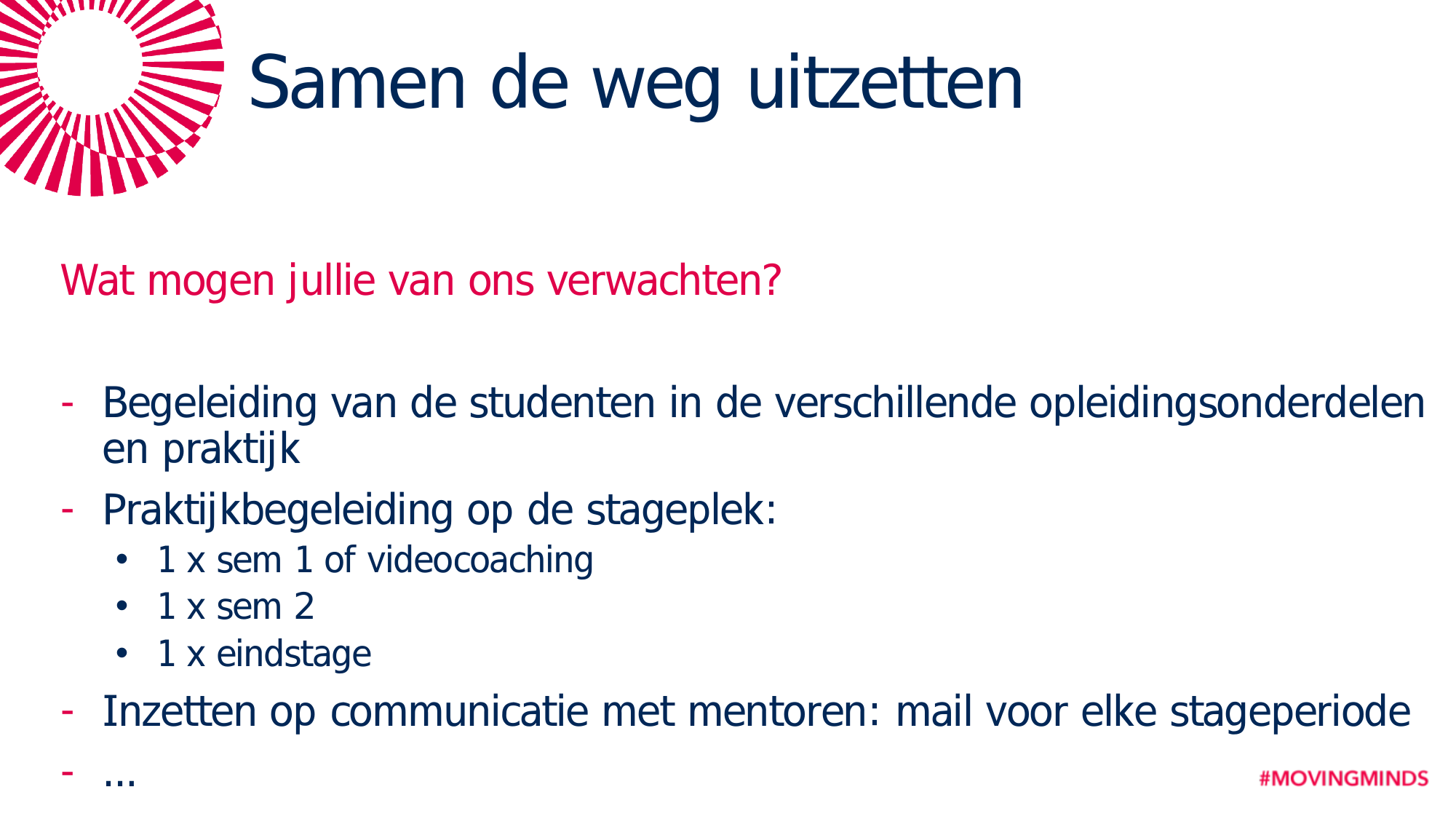

# Samen de weg uitzetten
Wat mogen jullie van ons verwachten?

Begeleiding van de studenten in de verschillende opleidingsonderdelen en praktijk
Praktijkbegeleiding op de stageplek:
1 x sem 1 of videocoaching
1 x sem 2
1 x eindstage
Inzetten op communicatie met mentoren: mail voor elke stageperiode
…